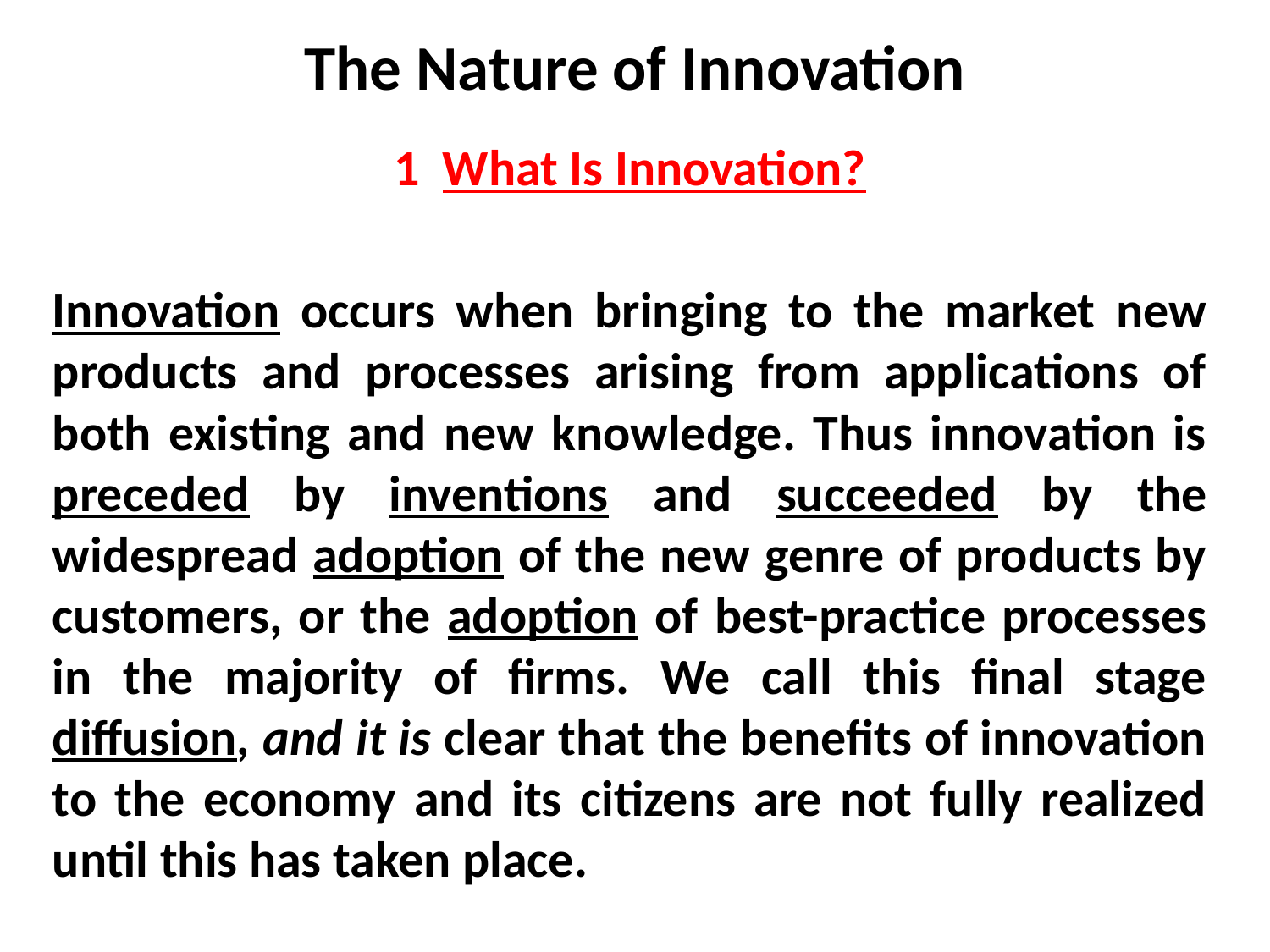

# The Nature of Innovation
1  What Is Innovation?

Innovation occurs when bringing to the market new products and processes arising from applications of both existing and new knowledge. Thus innovation is preceded by inventions and succeeded by the widespread adoption of the new genre of products by customers, or the adoption of best-practice processes in the majority of firms. We call this final stage diffusion, and it is clear that the benefits of innovation to the economy and its citizens are not fully realized until this has taken place.